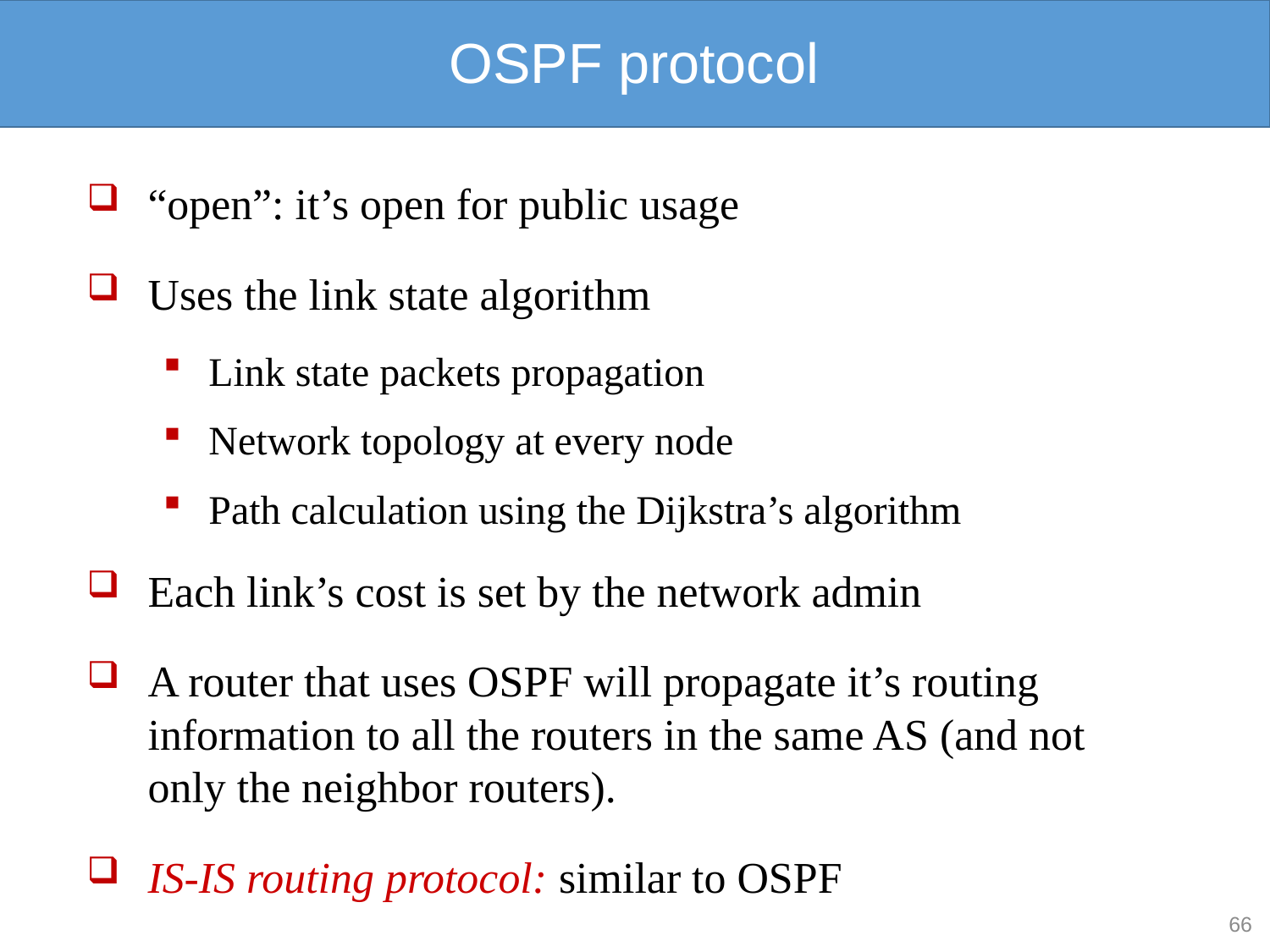

OSPF protocol
“open”: it’s open for public usage
Uses the link state algorithm
Link state packets propagation
Network topology at every node
Path calculation using the Dijkstra’s algorithm
Each link’s cost is set by the network admin
A router that uses OSPF will propagate it’s routing information to all the routers in the same AS (and not only the neighbor routers).
IS-IS routing protocol: similar to OSPF
66